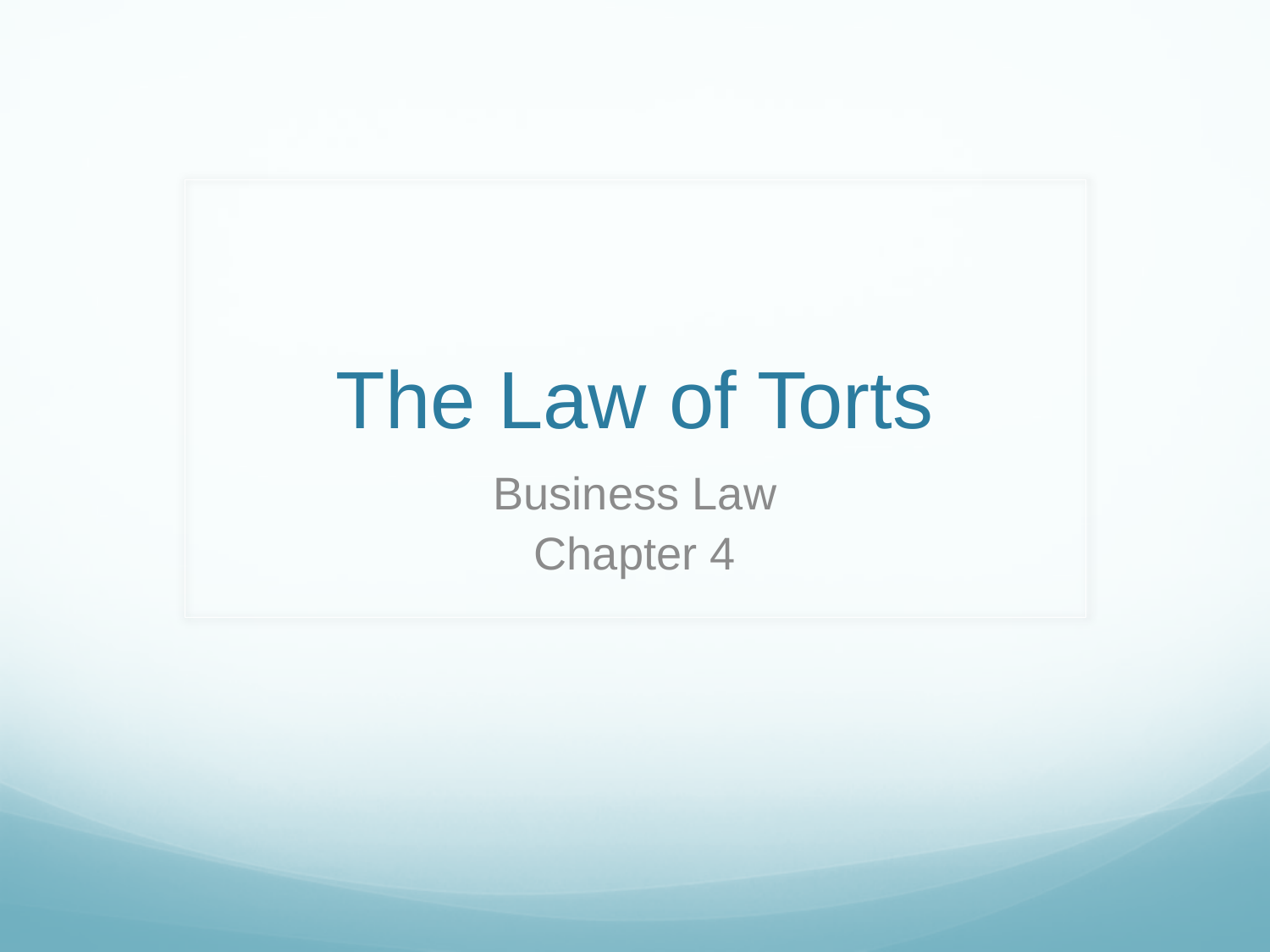

# The Law of Torts
Business Law
Chapter 4